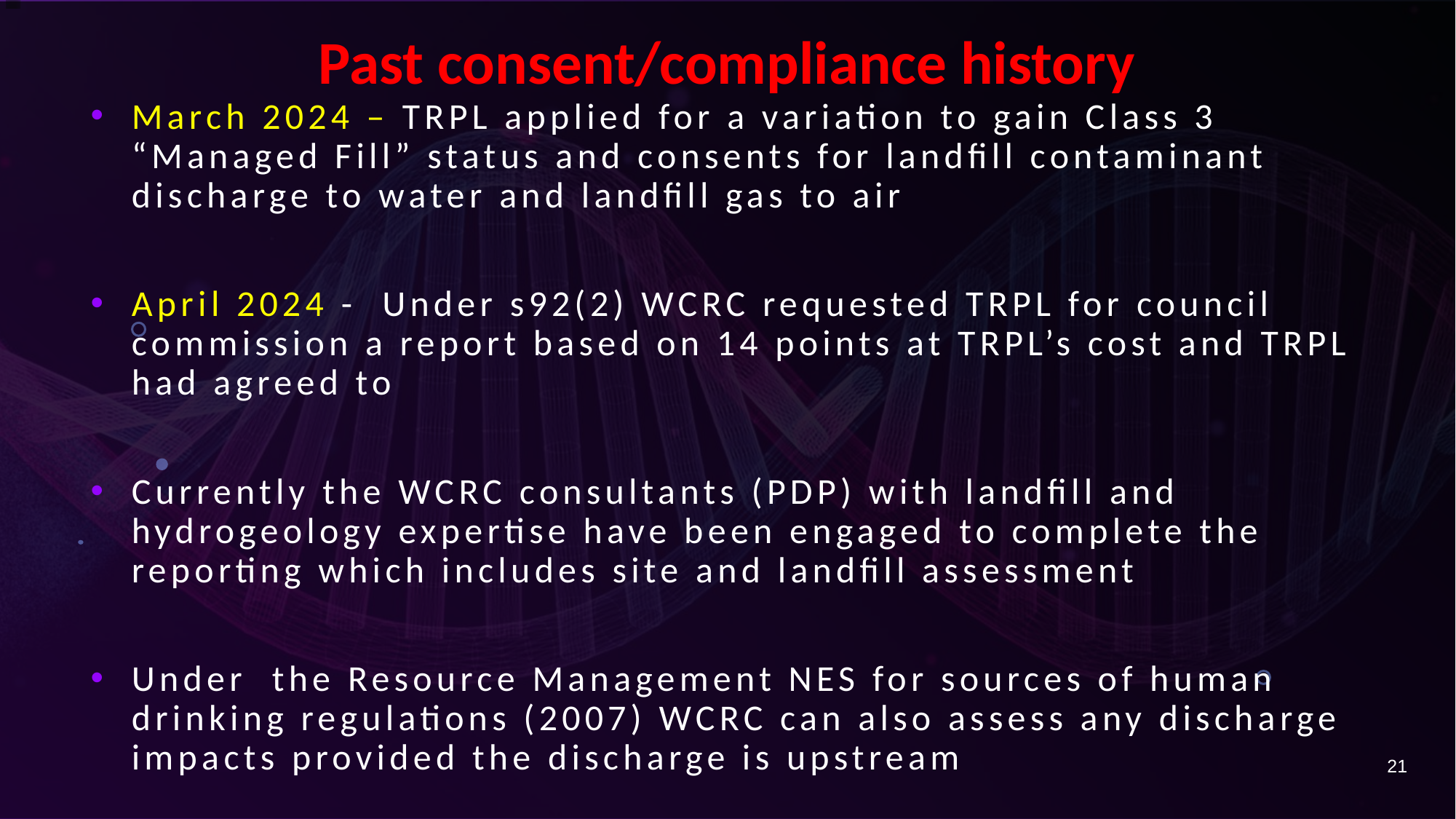

# Past consent/compliance history

March 2024 – TRPL applied for a variation to gain Class 3 “Managed Fill” status and consents for landfill contaminant discharge to water and landfill gas to air

April 2024 -  Under s92(2) WCRC requested TRPL for council commission a report based on 14 points at TRPL’s cost and TRPL had agreed to

Currently the WCRC consultants (PDP) with landfill and hydrogeology expertise have been engaged to complete the reporting which includes site and landfill assessment

Under  the Resource Management NES for sources of human drinking regulations (2007) WCRC can also assess any discharge impacts provided the discharge is upstream
21